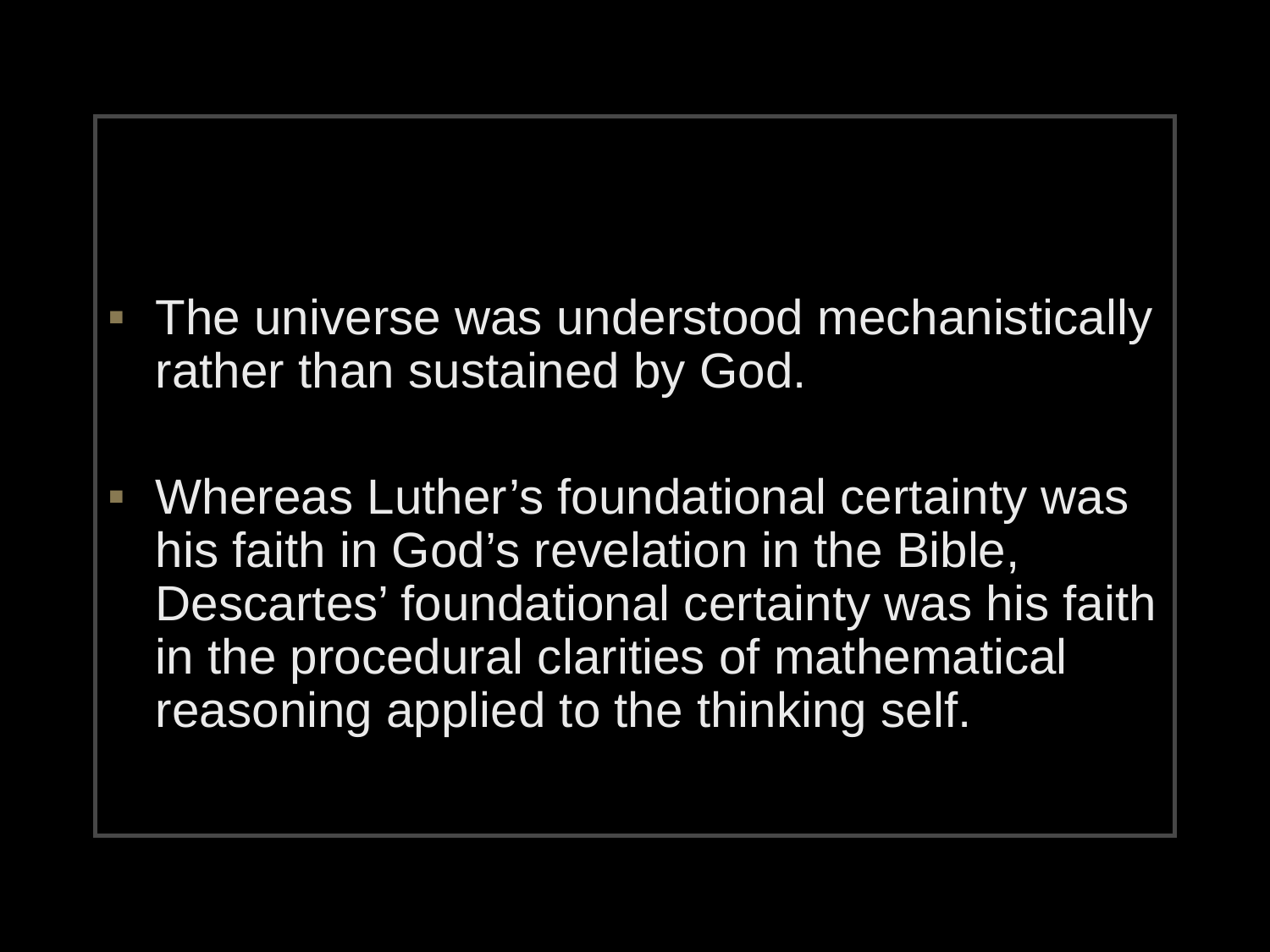

#
The universe was understood mechanistically rather than sustained by God.

Whereas Luther’s foundational certainty was his faith in God’s revelation in the Bible, Descartes’ foundational certainty was his faith in the procedural clarities of mathematical reasoning applied to the thinking self.